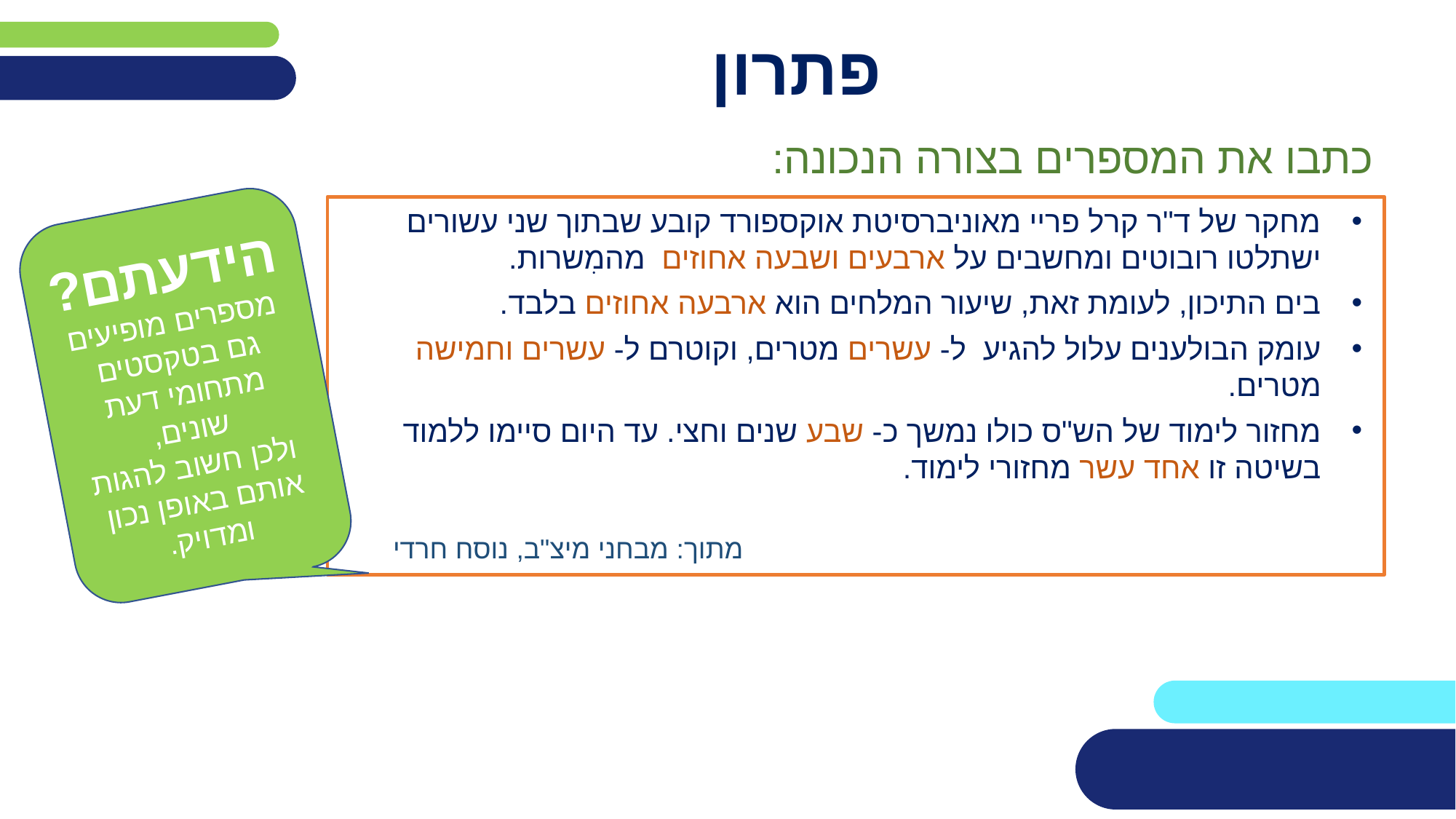

# פתרון
כתבו את המספרים בצורה הנכונה:
מחקר של ד"ר קרל פריי מאוניברסיטת אוקספורד קובע שבתוך שני עשורים ישתלטו רובוטים ומחשבים על ארבעים ושבעה אחוזים  מהמִשרות.
בים התיכון, לעומת זאת, שיעור המלחים הוא ארבעה אחוזים בלבד.
עומק הבולענים עלול להגיע  ל- עשרים מטרים, וקוטרם ל- עשרים וחמישה מטרים.
מחזור לימוד של הש"ס כולו נמשך כ- שבע שנים וחצי. עד היום סיימו ללמוד בשיטה זו אחד עשר מחזורי לימוד.
הידעתם?
מספרים מופיעים גם בטקסטים מתחומי דעת שונים,
 ולכן חשוב להגות אותם באופן נכון ומדויק.
מתוך: מבחני מיצ"ב, נוסח חרדי